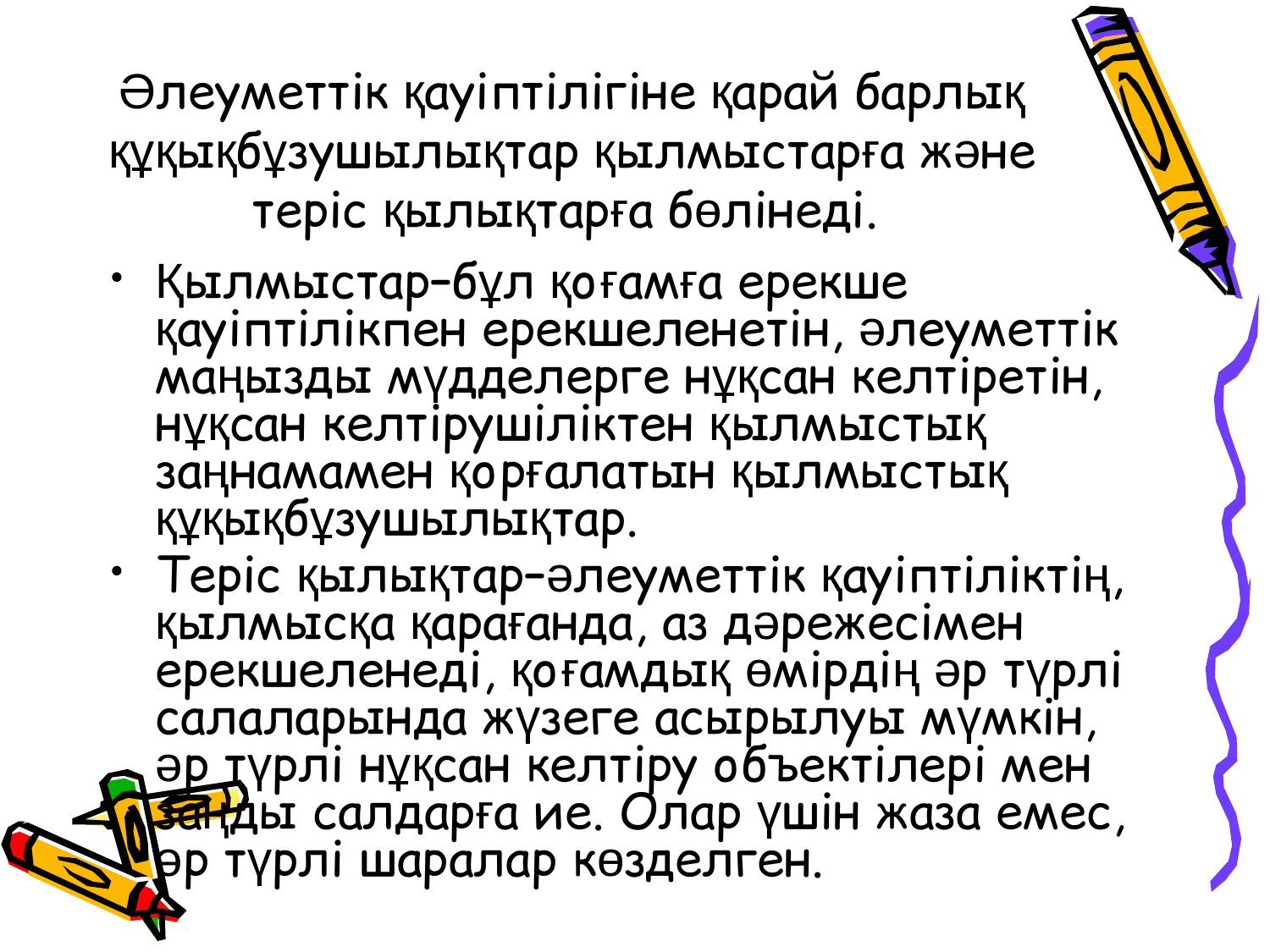

# Әлеуметтік қауіптілігіне қарай барлық құқықбұзушылықтар қылмыстарға және теріс қылықтарға бөлінеді.
Қылмыстар–бұл қоғамға ерекше қауіптілікпен ерекшеленетін, әлеуметтік маңызды мүдделерге нұқсан келтіретін, нұқсан келтірушіліктен қылмыстық заңнамамен қорғалатын қылмыстық құқықбұзушылықтар.
Теріс қылықтар–әлеуметтік қауіптіліктің, қылмысқа қарағанда, аз дәрежесімен ерекшеленеді, қоғамдық өмірдің әр түрлі салаларында жүзеге асырылуы мүмкін, әр түрлі нұқсан келтіру объектілері мен заңды салдарға ие. Олар үшін жаза емес, әр түрлі шаралар көзделген.